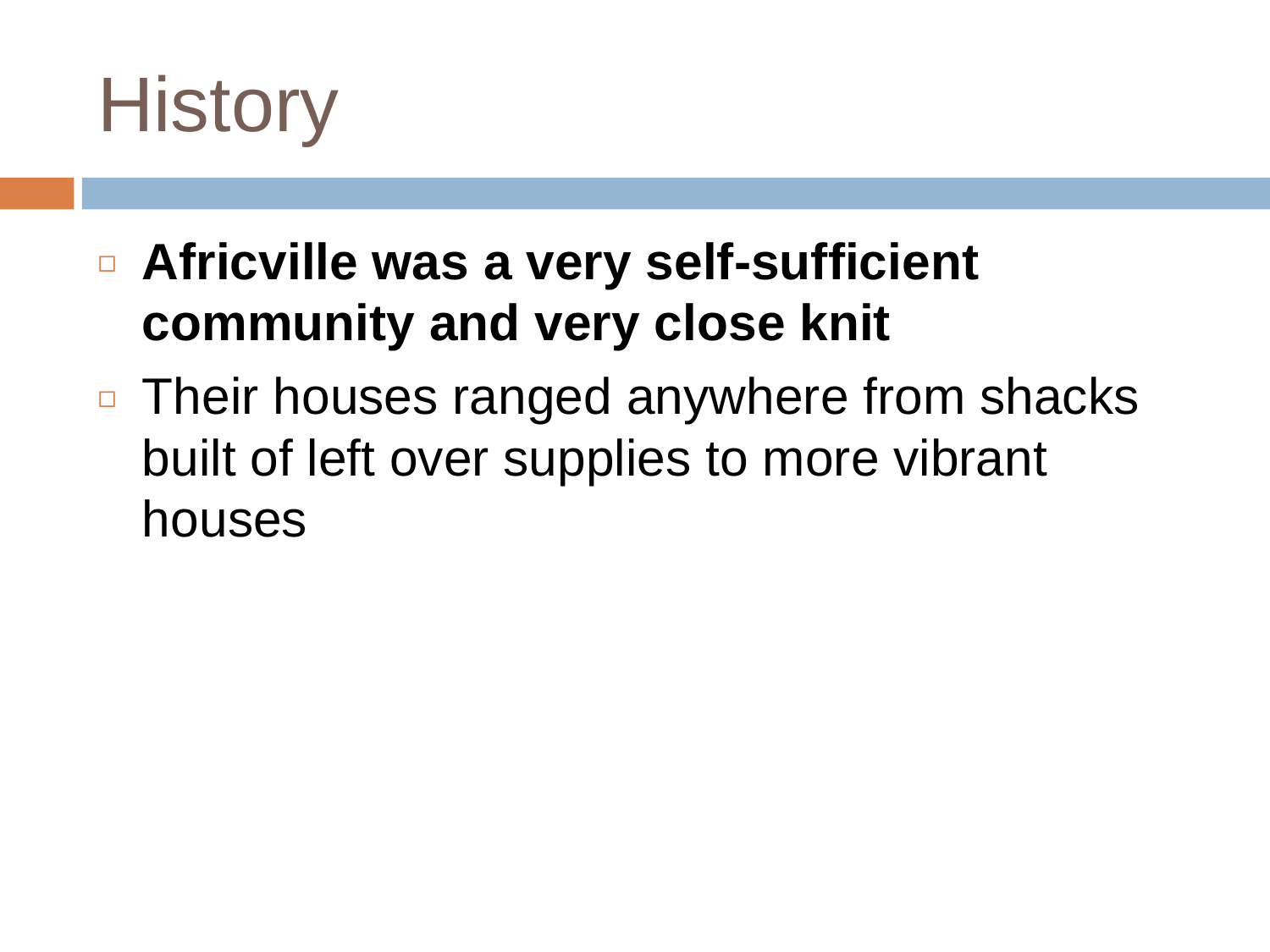

# History
Africville was a very self-sufficient community and very close knit
Their houses ranged anywhere from shacks built of left over supplies to more vibrant houses